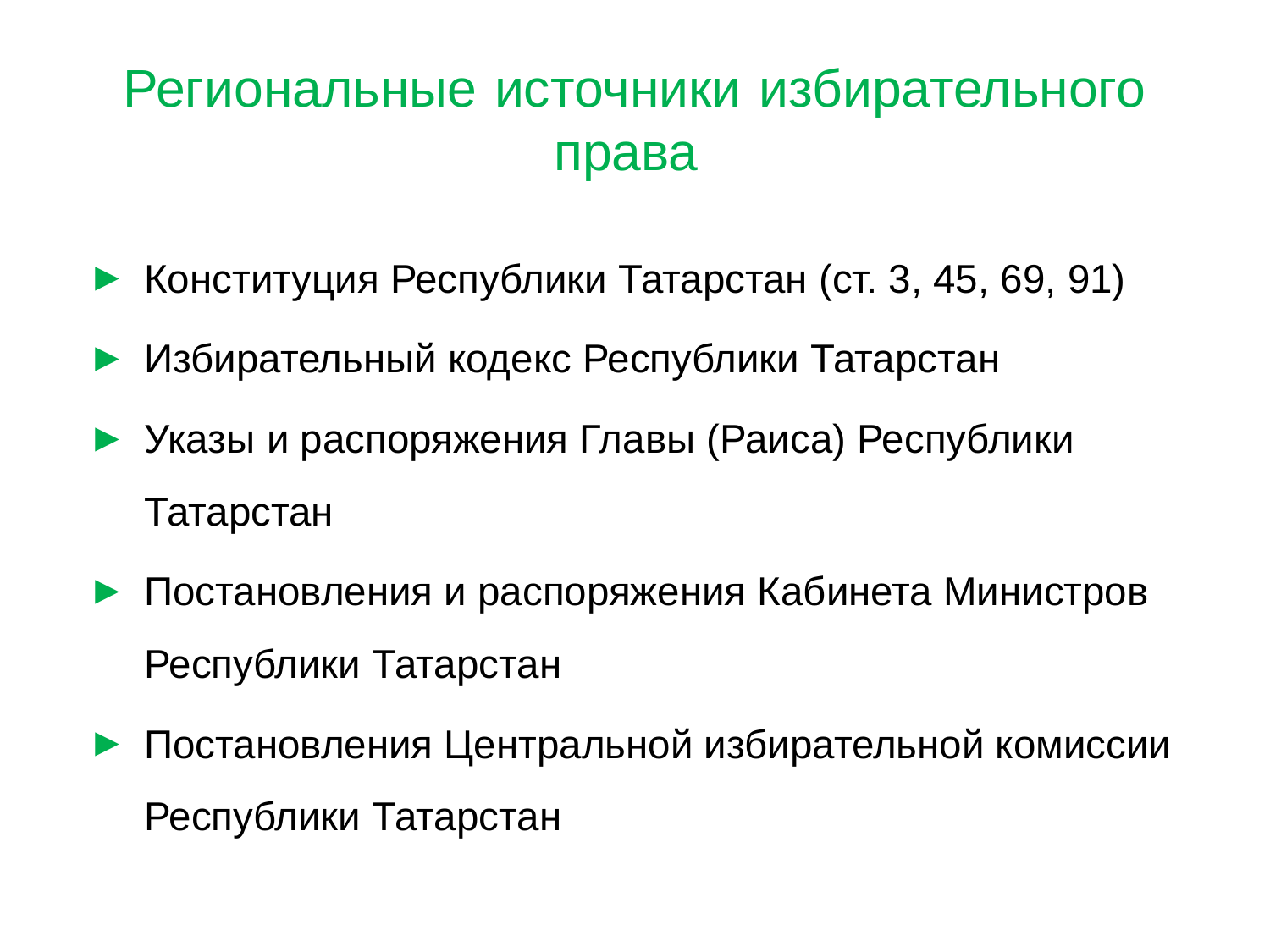

# Региональные источники избирательного права
Конституция Республики Татарстан (ст. 3, 45, 69, 91)
Избирательный кодекс Республики Татарстан
Указы и распоряжения Главы (Раиса) Республики Татарстан
Постановления и распоряжения Кабинета Министров Республики Татарстан
Постановления Центральной избирательной комиссии Республики Татарстан